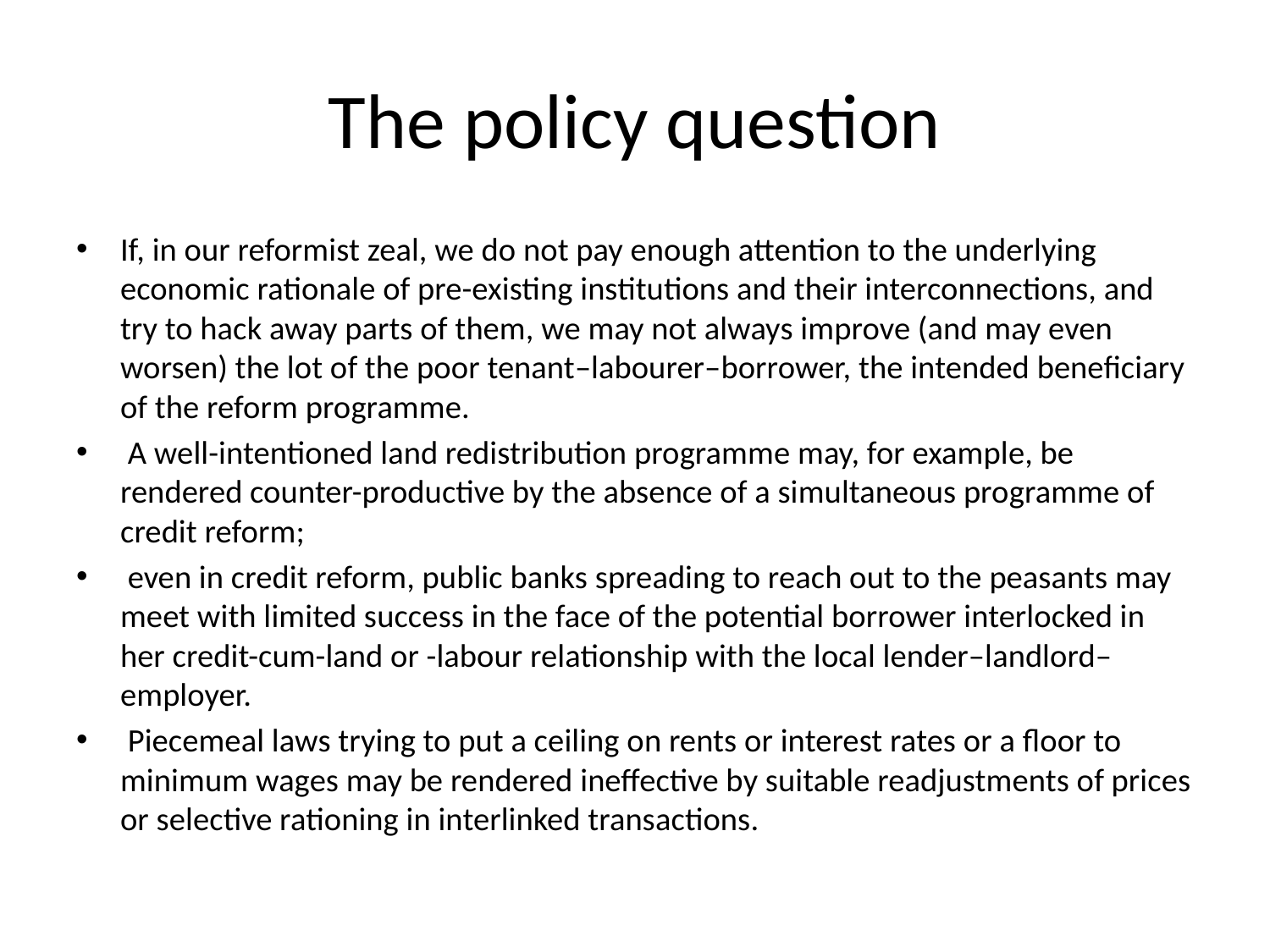

# The policy question
If, in our reformist zeal, we do not pay enough attention to the underlying economic rationale of pre-existing institutions and their interconnections, and try to hack away parts of them, we may not always improve (and may even worsen) the lot of the poor tenant–labourer–borrower, the intended beneficiary of the reform programme.
 A well-intentioned land redistribution programme may, for example, be rendered counter-productive by the absence of a simultaneous programme of credit reform;
 even in credit reform, public banks spreading to reach out to the peasants may meet with limited success in the face of the potential borrower interlocked in her credit-cum-land or -labour relationship with the local lender–landlord–employer.
 Piecemeal laws trying to put a ceiling on rents or interest rates or a floor to minimum wages may be rendered ineffective by suitable readjustments of prices or selective rationing in interlinked transactions.